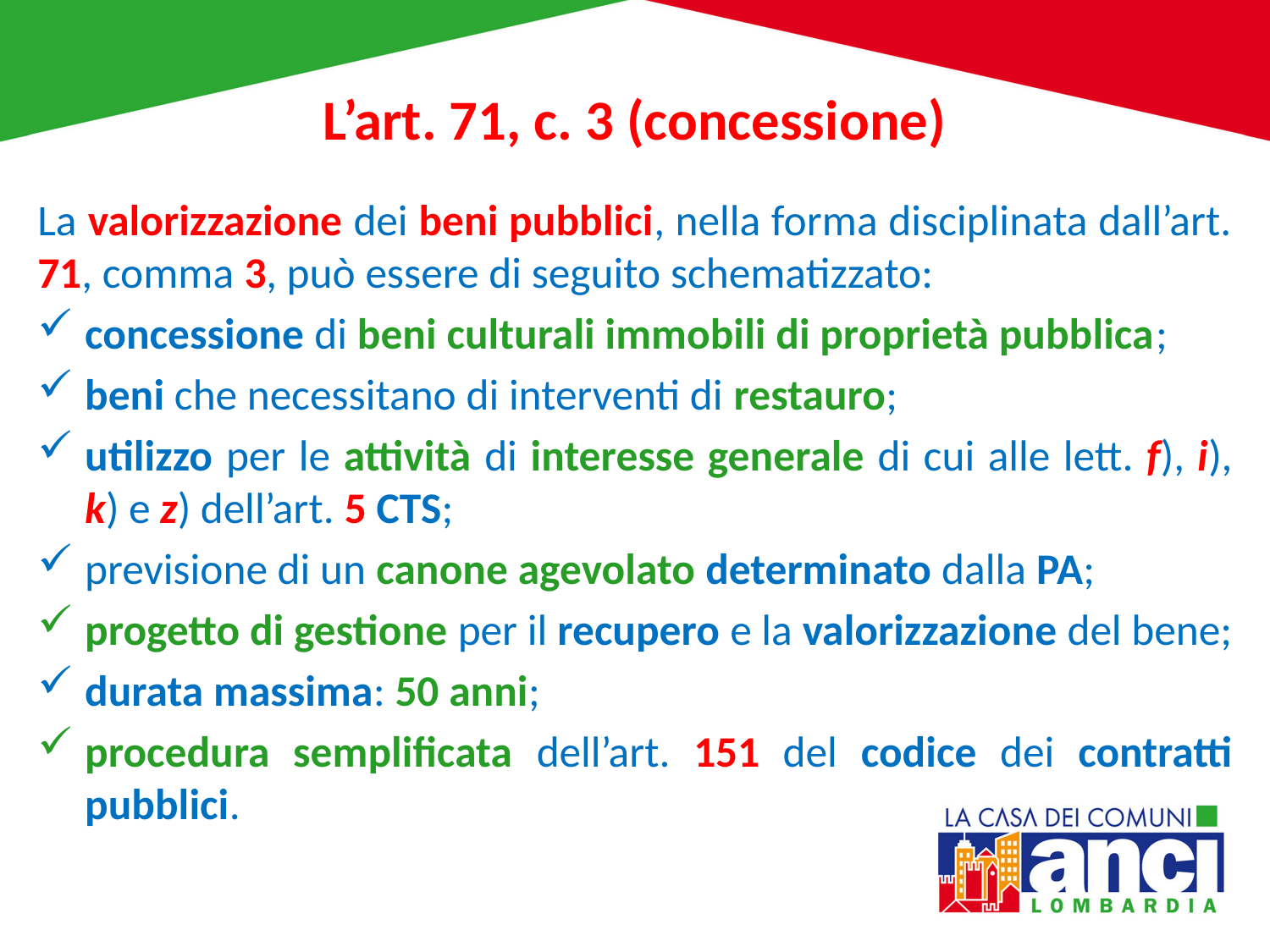

# L’art. 71, c. 3 (concessione)
La valorizzazione dei beni pubblici, nella forma disciplinata dall’art. 71, comma 3, può essere di seguito schematizzato:
concessione di beni culturali immobili di proprietà pubblica;
beni che necessitano di interventi di restauro;
utilizzo per le attività di interesse generale di cui alle lett. f), i), k) e z) dell’art. 5 CTS;
previsione di un canone agevolato determinato dalla PA;
progetto di gestione per il recupero e la valorizzazione del bene;
durata massima: 50 anni;
procedura semplificata dell’art. 151 del codice dei contratti pubblici.